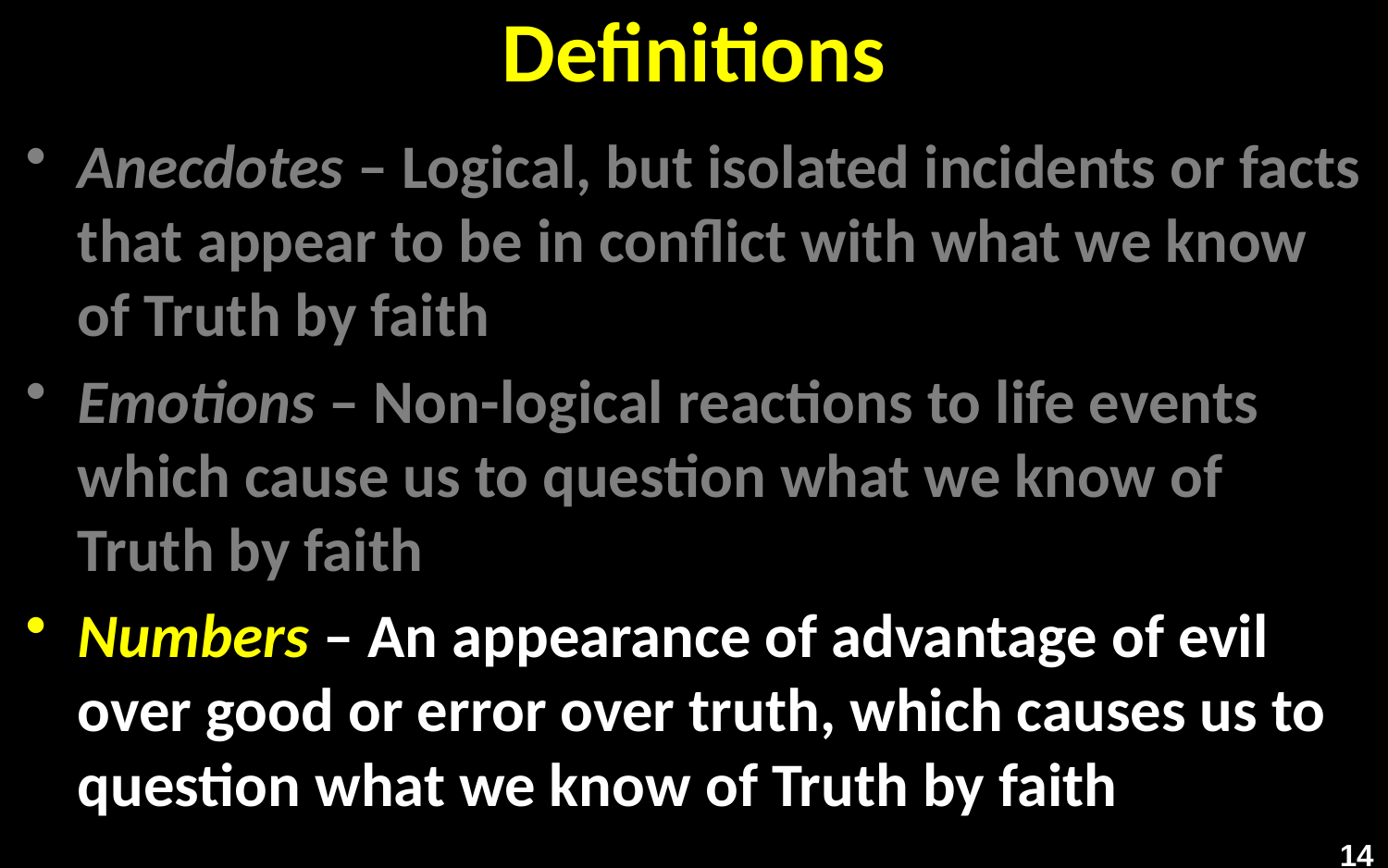

# Definitions
Anecdotes – Logical, but isolated incidents or facts that appear to be in conflict with what we know of Truth by faith
Emotions – Non-logical reactions to life events which cause us to question what we know of Truth by faith
Numbers – An appearance of advantage of evil over good or error over truth, which causes us to question what we know of Truth by faith
14